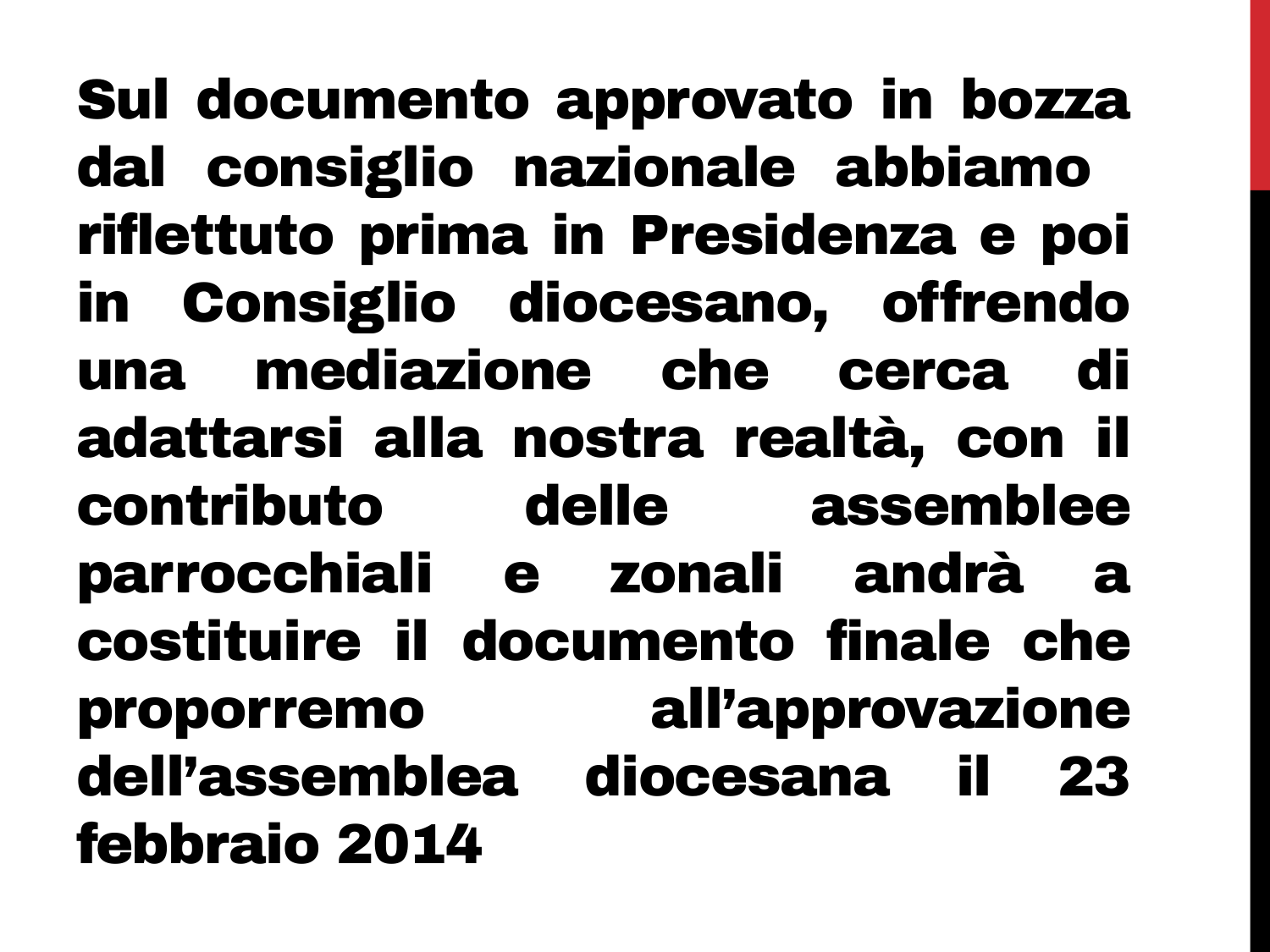

# Sul documento approvato in bozza dal consiglio nazionale abbiamo  riflettuto prima in Presidenza e poi in Consiglio diocesano, offrendo una mediazione che cerca di adattarsi alla nostra realtà, con il contributo delle assemblee parrocchiali e zonali andrà a costituire il documento finale che proporremo all’approvazione dell’assemblea diocesana il 23 febbraio 2014